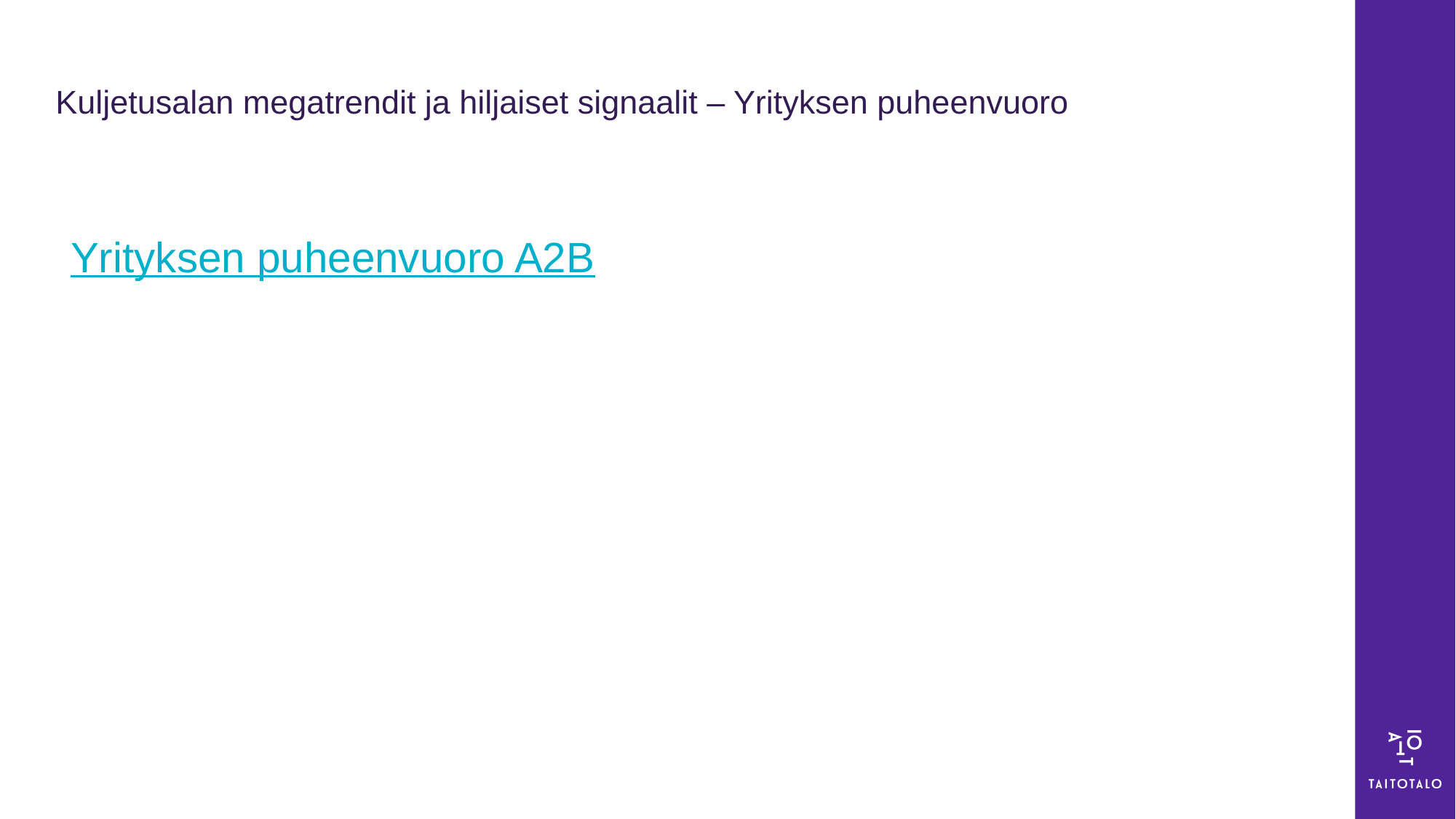

# Kuljetusalan megatrendit ja hiljaiset signaalit – Yrityksen puheenvuoro
Yrityksen puheenvuoro A2B